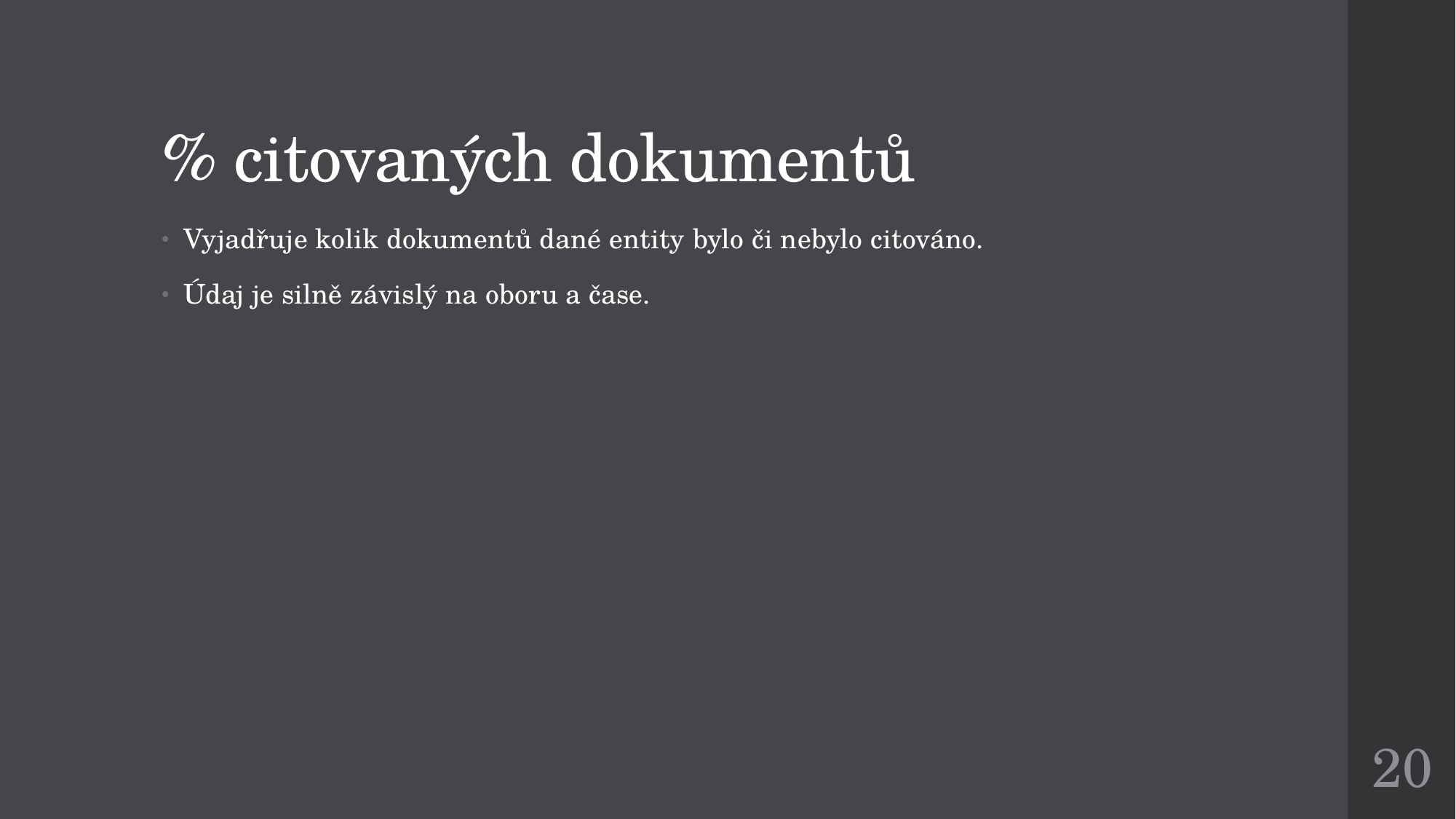

# % citovaných dokumentů
Vyjadřuje kolik dokumentů dané entity bylo či nebylo citováno.
Údaj je silně závislý na oboru a čase.
20